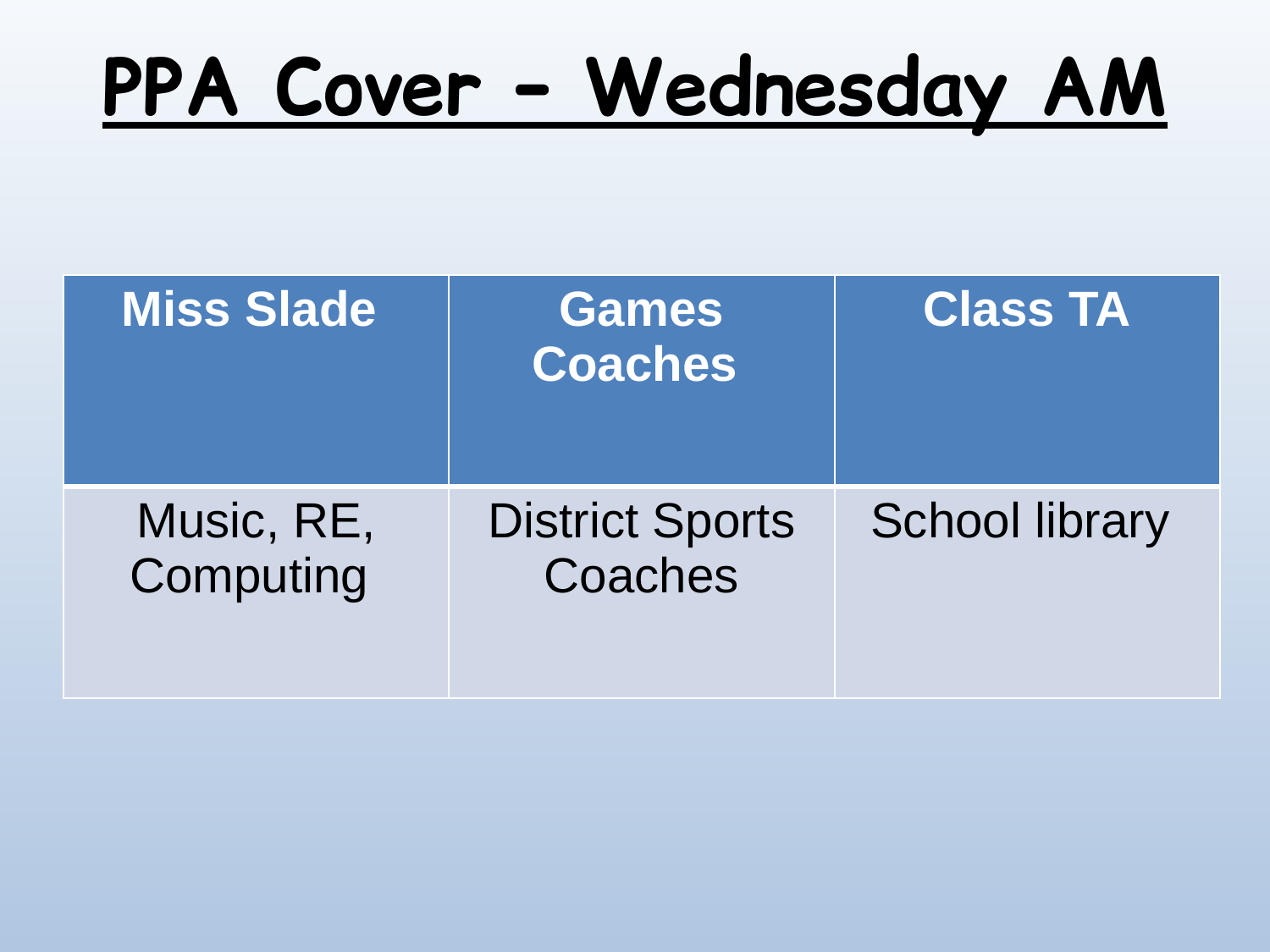

# PPA Cover – Wednesday AM
| Miss Slade | Games Coaches | Class TA |
| --- | --- | --- |
| Music, RE, Computing | District Sports Coaches | School library |